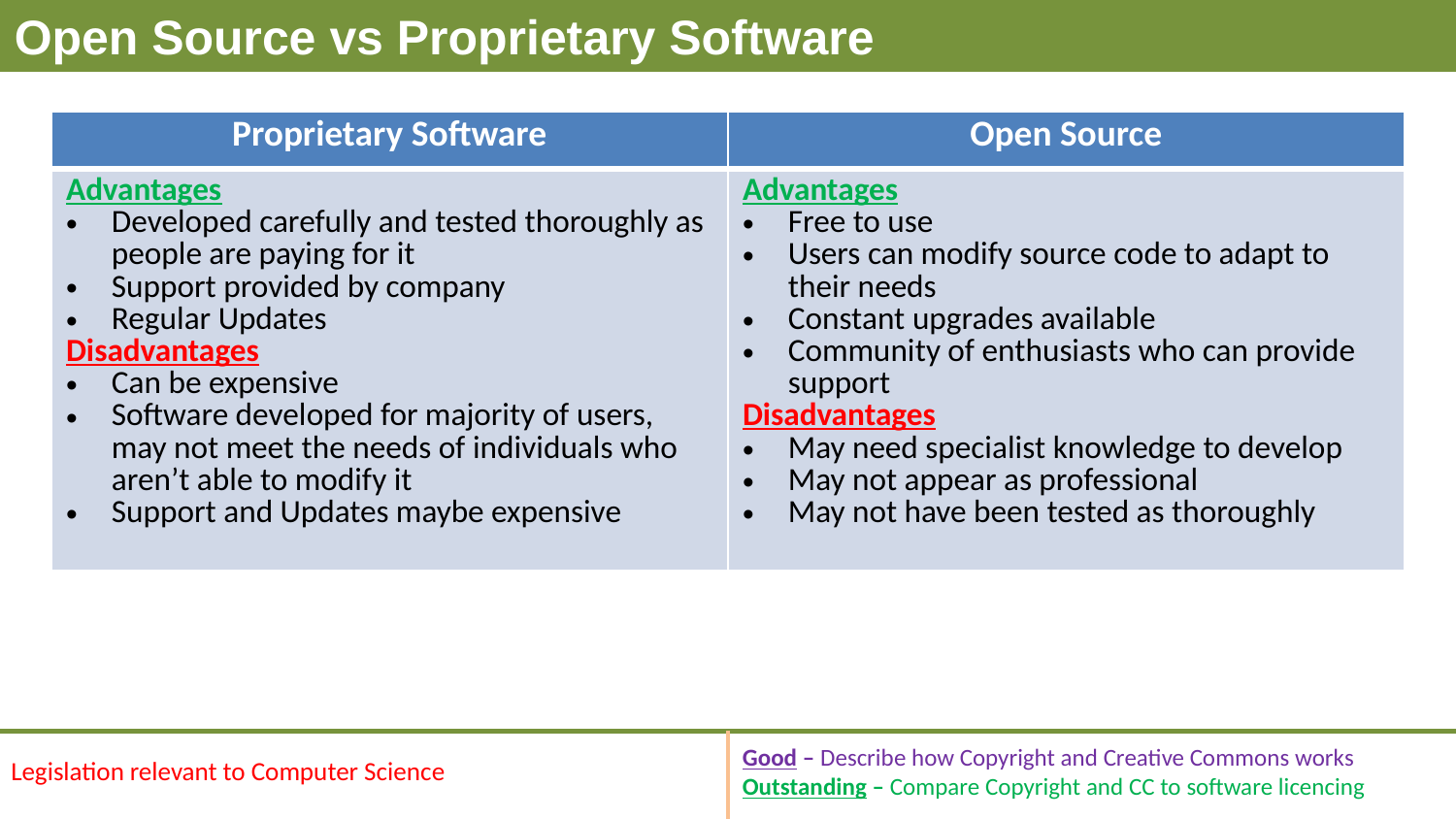

# Open Source vs Proprietary Software
| Proprietary Software | Open Source |
| --- | --- |
| Advantages Developed carefully and tested thoroughly as people are paying for it Support provided by company Regular Updates Disadvantages Can be expensive Software developed for majority of users, may not meet the needs of individuals who aren’t able to modify it Support and Updates maybe expensive | Advantages Free to use Users can modify source code to adapt to their needs Constant upgrades available Community of enthusiasts who can provide support Disadvantages May need specialist knowledge to develop May not appear as professional May not have been tested as thoroughly |